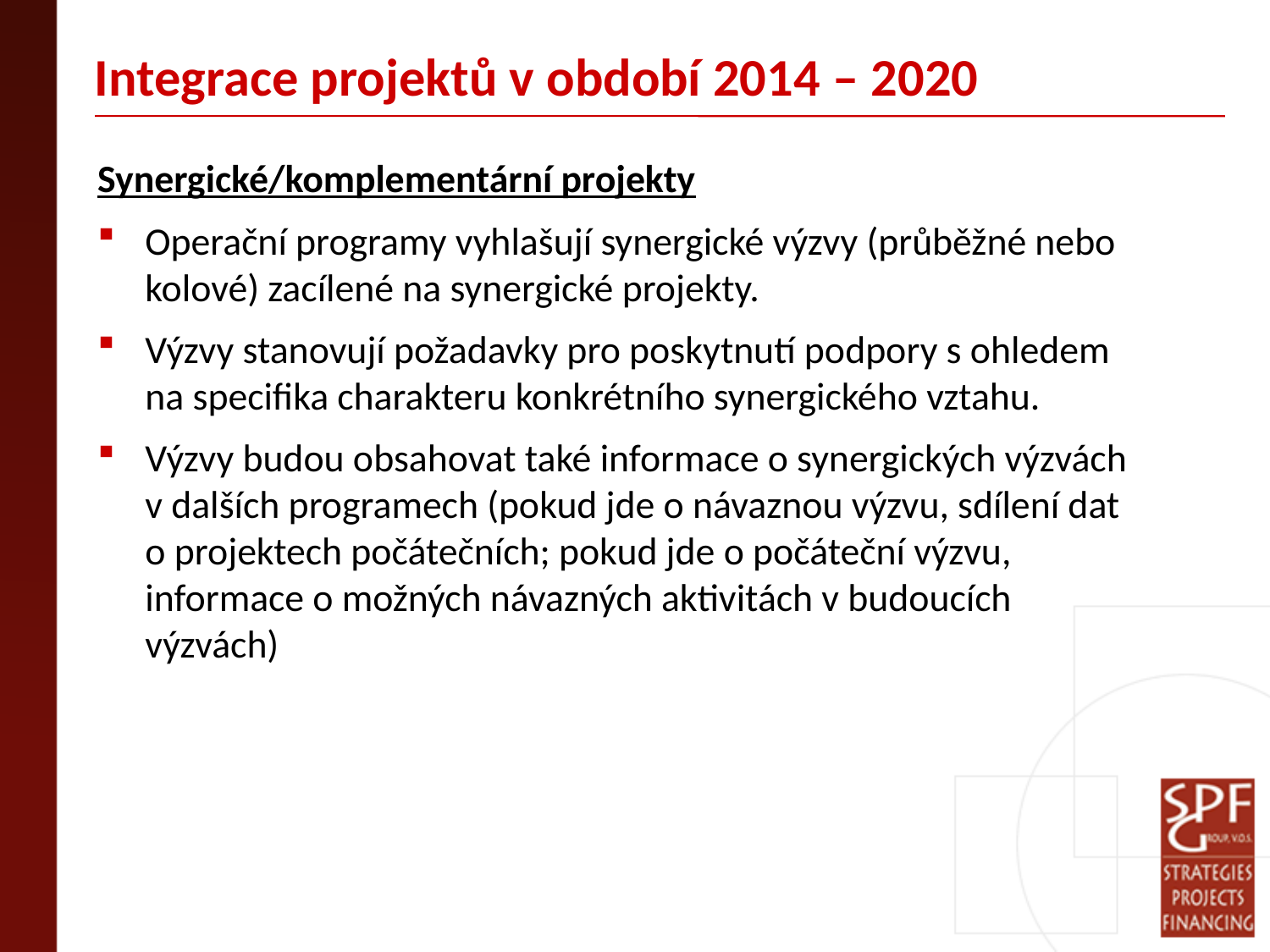

# Integrace projektů v období 2014 – 2020
Synergické/komplementární projekty
Operační programy vyhlašují synergické výzvy (průběžné nebo kolové) zacílené na synergické projekty.
Výzvy stanovují požadavky pro poskytnutí podpory s ohledem na specifika charakteru konkrétního synergického vztahu.
Výzvy budou obsahovat také informace o synergických výzvách v dalších programech (pokud jde o návaznou výzvu, sdílení dat o projektech počátečních; pokud jde o počáteční výzvu, informace o možných návazných aktivitách v budoucích výzvách)